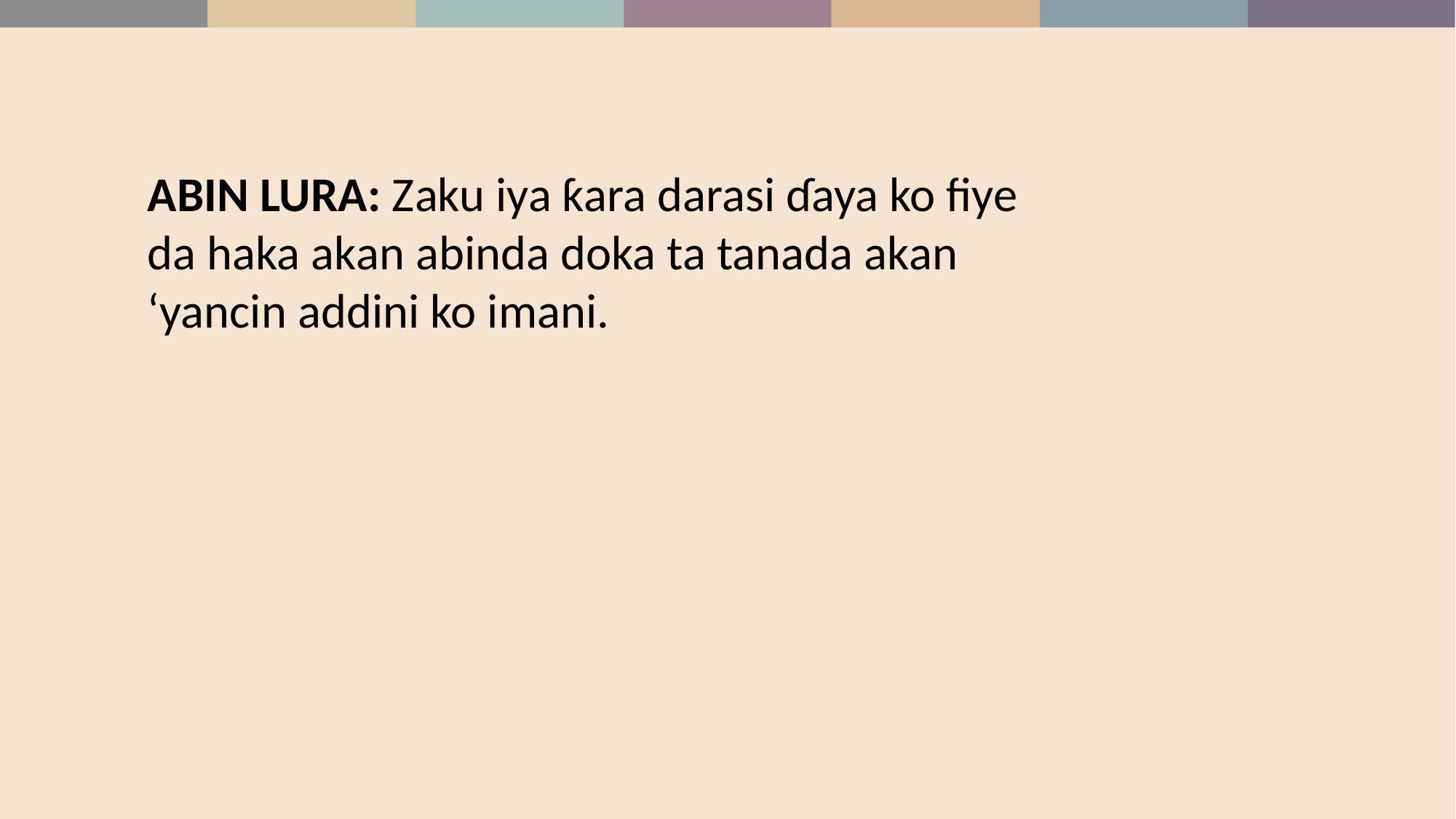

ABIN LURA: Zaku iya ƙara darasi ɗaya ko fiye da haka akan abinda doka ta tanada akan ‘yancin addini ko imani.